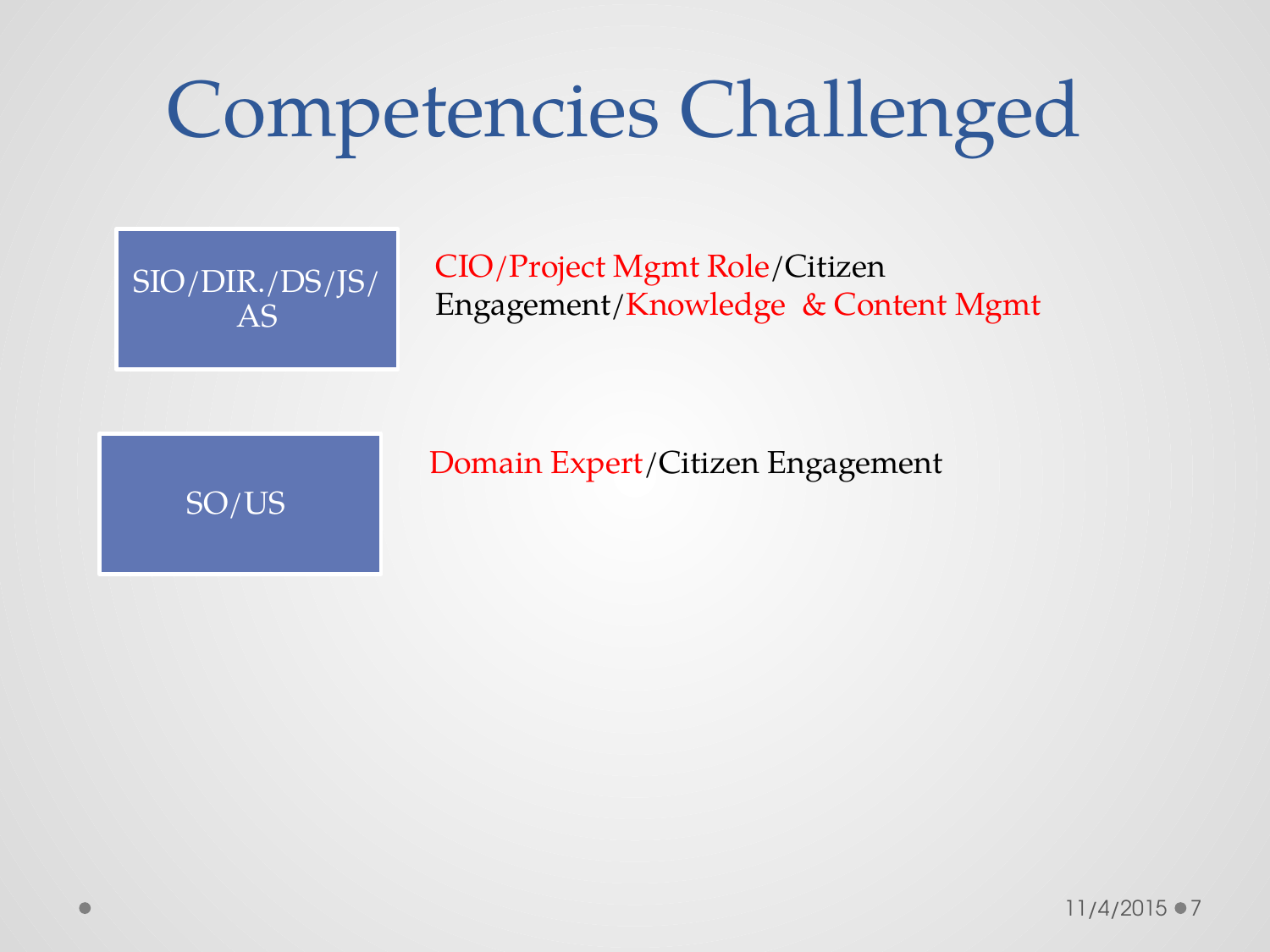

# Competencies Challenged

SIO/DIR./DS/JS/AS
CIO/Project Mgmt Role/Citizen Engagement/Knowledge  & Content Mgmt

SO/US
Domain Expert/Citizen Engagement
11/4/2015
7